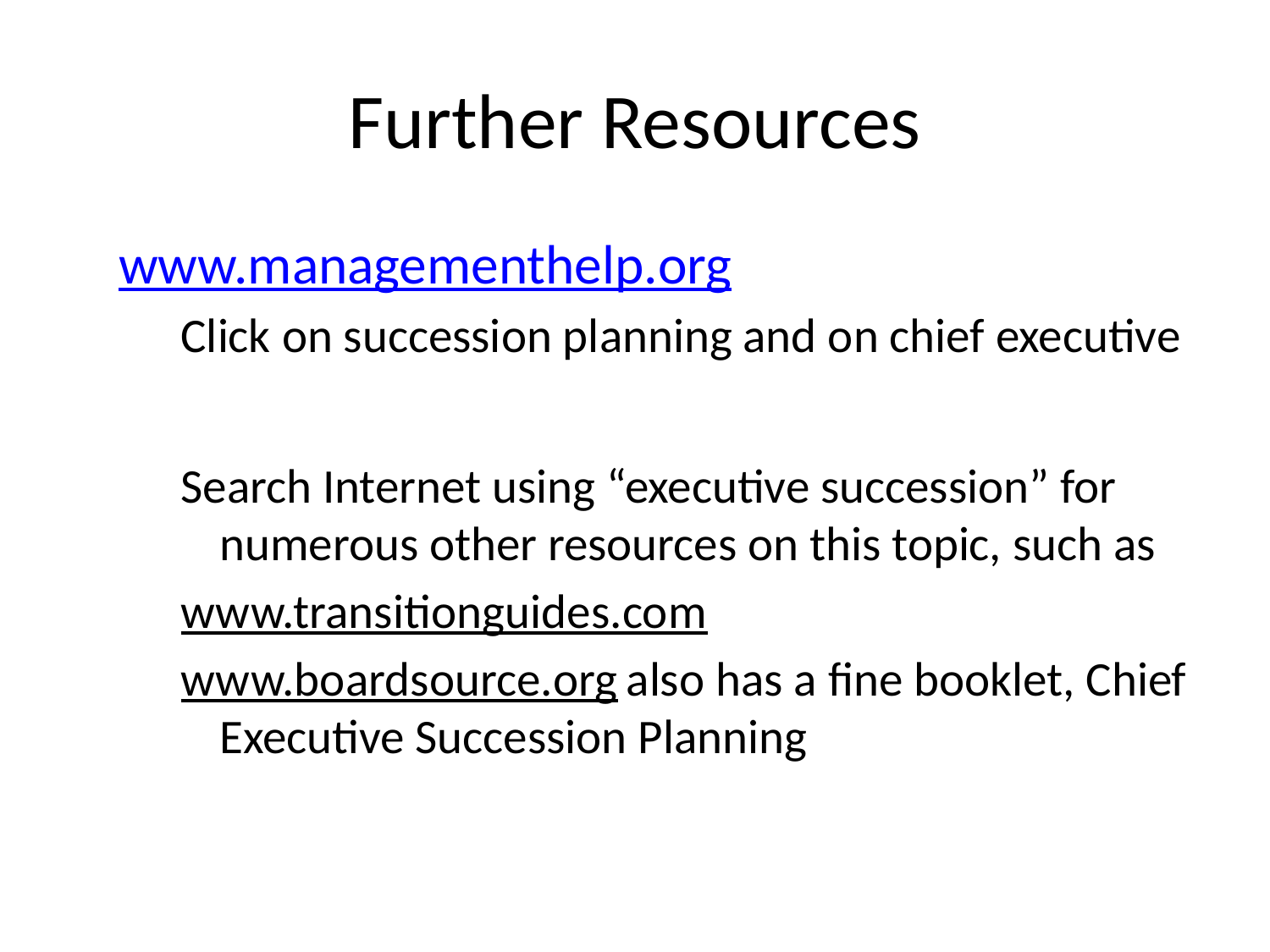

# Further Resources
www.managementhelp.org
Click on succession planning and on chief executive

Search Internet using “executive succession” for numerous other resources on this topic, such as
www.transitionguides.com
www.boardsource.org also has a fine booklet, Chief Executive Succession Planning